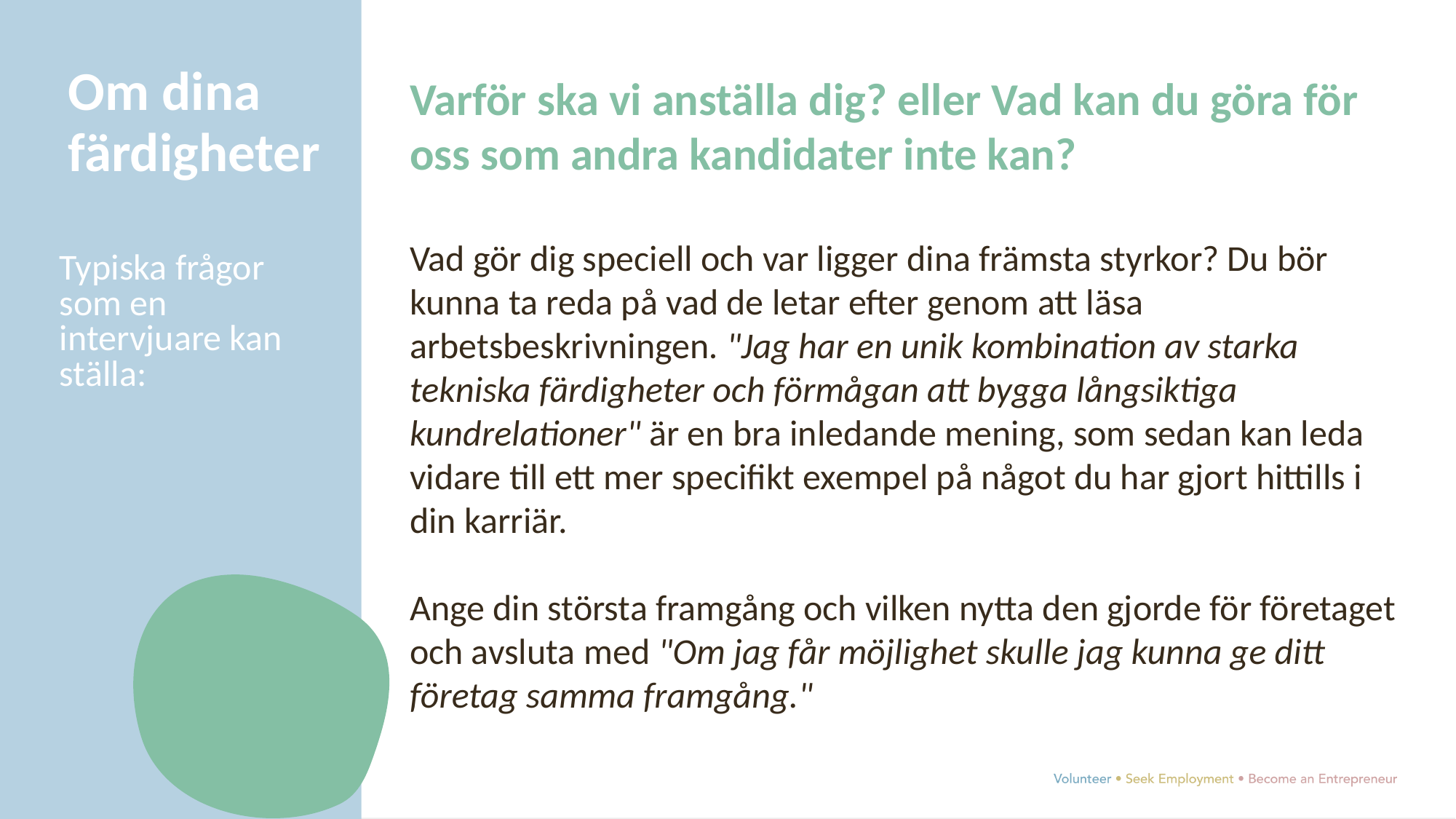

Om dina färdigheter

Varför ska vi anställa dig? eller Vad kan du göra för oss som andra kandidater inte kan?
Vad gör dig speciell och var ligger dina främsta styrkor? Du bör kunna ta reda på vad de letar efter genom att läsa arbetsbeskrivningen. "Jag har en unik kombination av starka tekniska färdigheter och förmågan att bygga långsiktiga kundrelationer" är en bra inledande mening, som sedan kan leda vidare till ett mer specifikt exempel på något du har gjort hittills i din karriär.

Ange din största framgång och vilken nytta den gjorde för företaget och avsluta med "Om jag får möjlighet skulle jag kunna ge ditt företag samma framgång."

Typiska frågor som en intervjuare kan ställa: